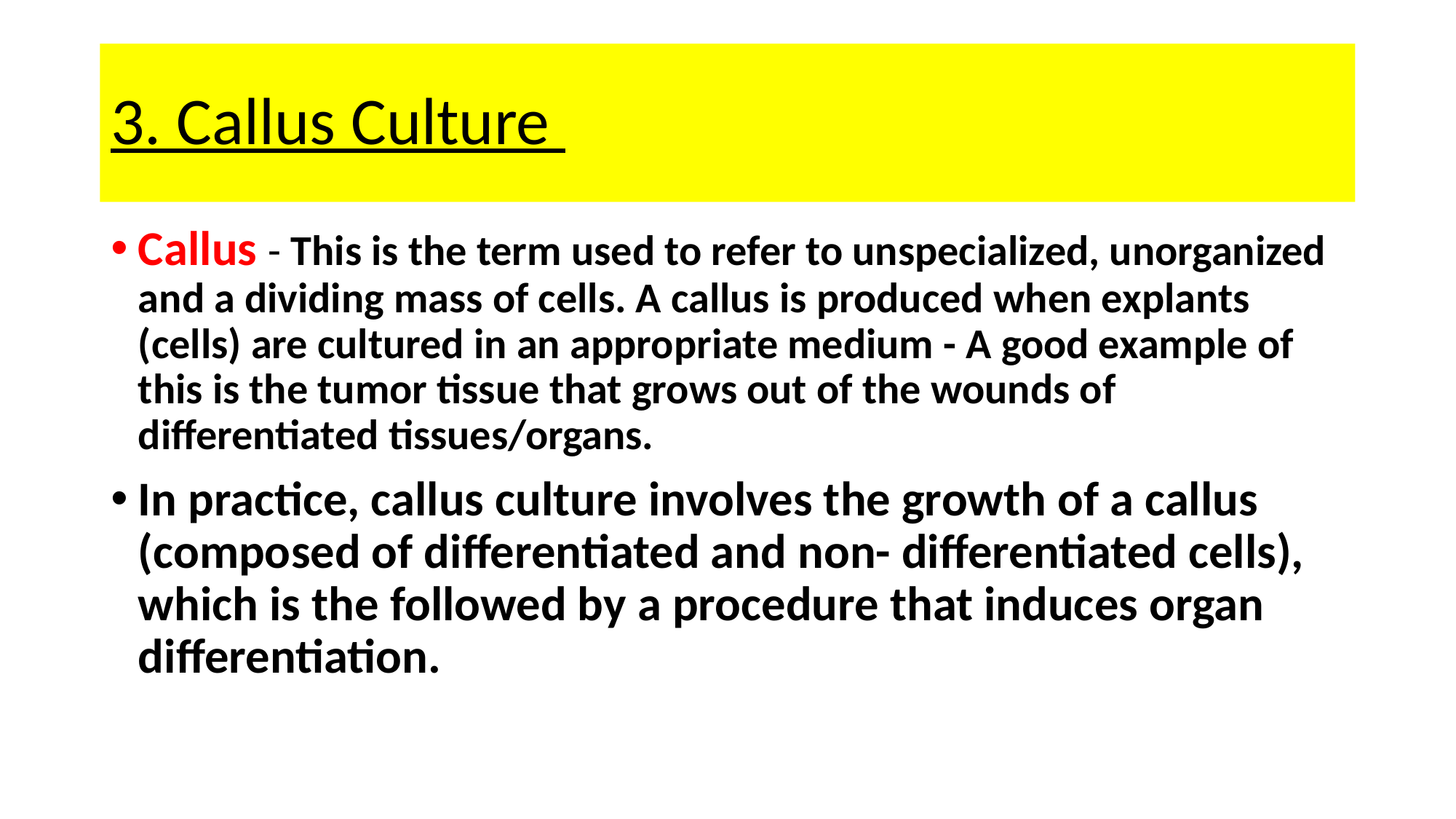

# 3. Callus Culture
Callus - This is the term used to refer to unspecialized, unorganized and a dividing mass of cells. A callus is produced when explants (cells) are cultured in an appropriate medium - A good example of this is the tumor tissue that grows out of the wounds of differentiated tissues/organs.
In practice, callus culture involves the growth of a callus (composed of differentiated and non- differentiated cells), which is the followed by a procedure that induces organ differentiation.